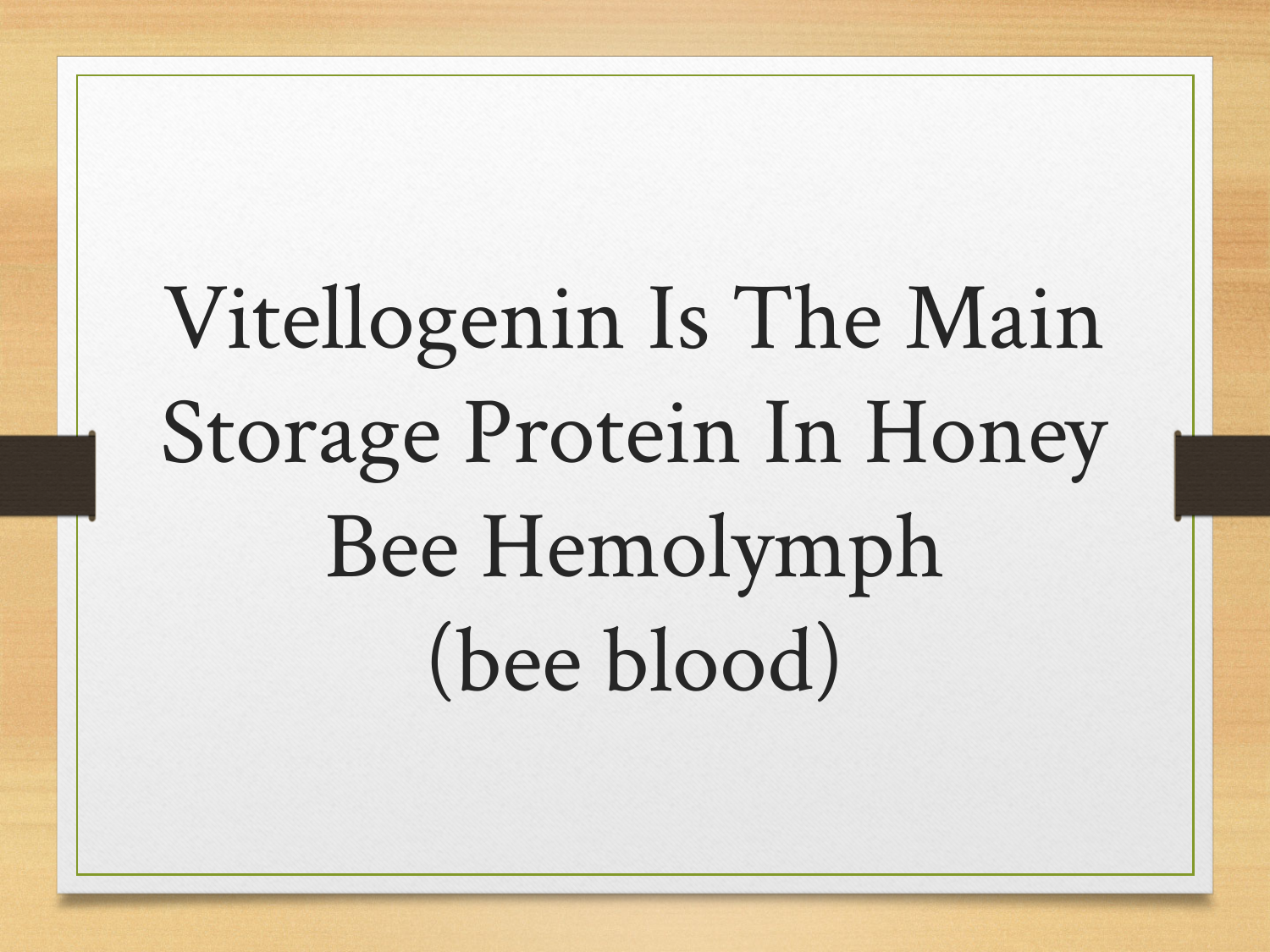

Vitellogenin Is The Main Storage Protein In Honey Bee Hemolymph
(bee blood)